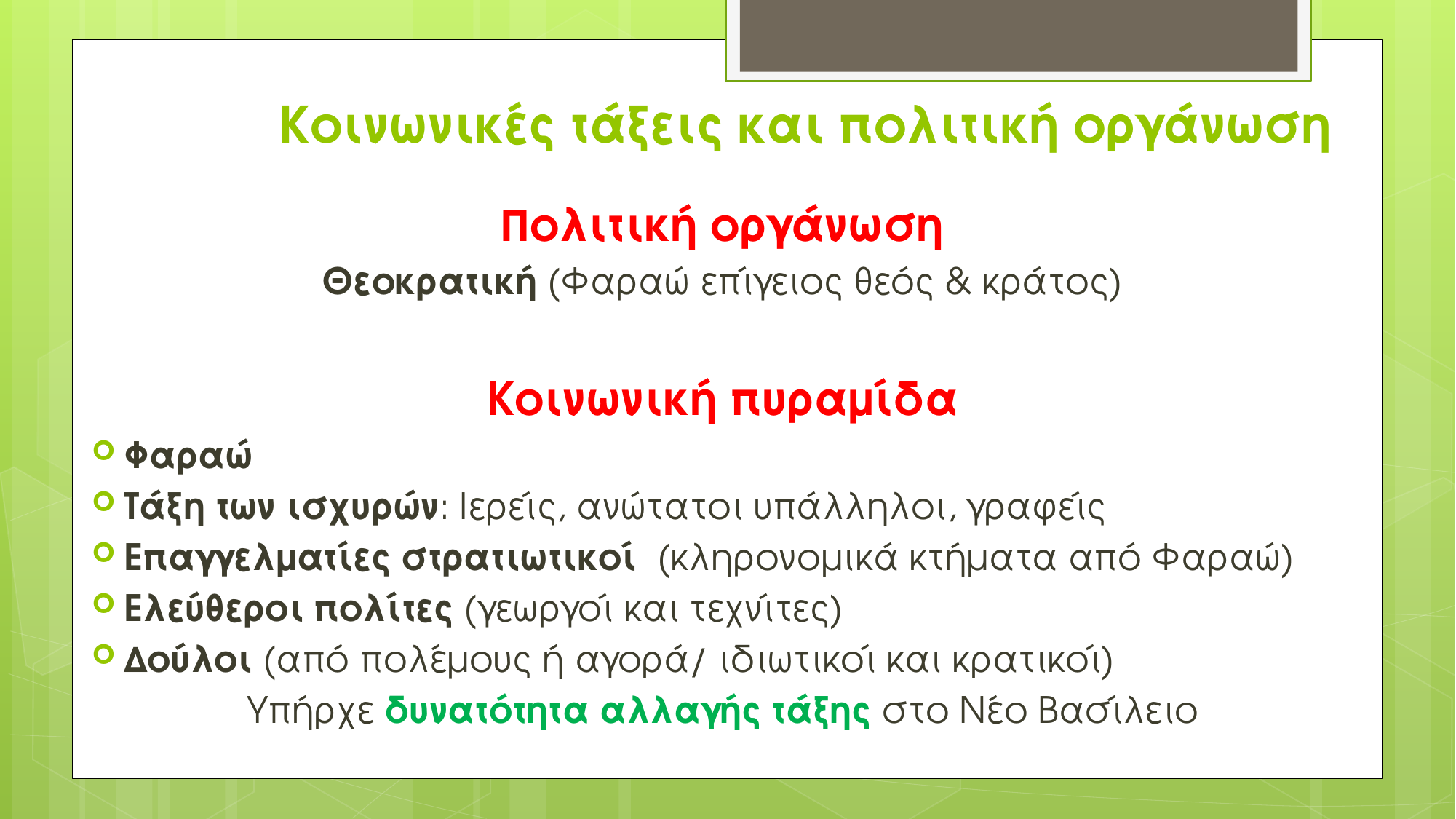

# Κοινωνικές τάξεις και πολιτική οργάνωση
Πολιτική οργάνωση
Θεοκρατική (Φαραώ επίγειος θεός & κράτος)

Κοινωνική πυραμίδα
Φαραώ
Τάξη των ισχυρών: Ιερείς, ανώτατοι υπάλληλοι, γραφείς
Επαγγελματίες στρατιωτικοί  (κληρονομικά κτήματα από Φαραώ)
Ελεύθεροι πολίτες (γεωργοί και τεχνίτες)
Δούλοι (από πολέμους ή αγορά/ ιδιωτικοί και κρατικοί)
Υπήρχε δυνατότητα αλλαγής τάξης στο Νέο Βασίλειο